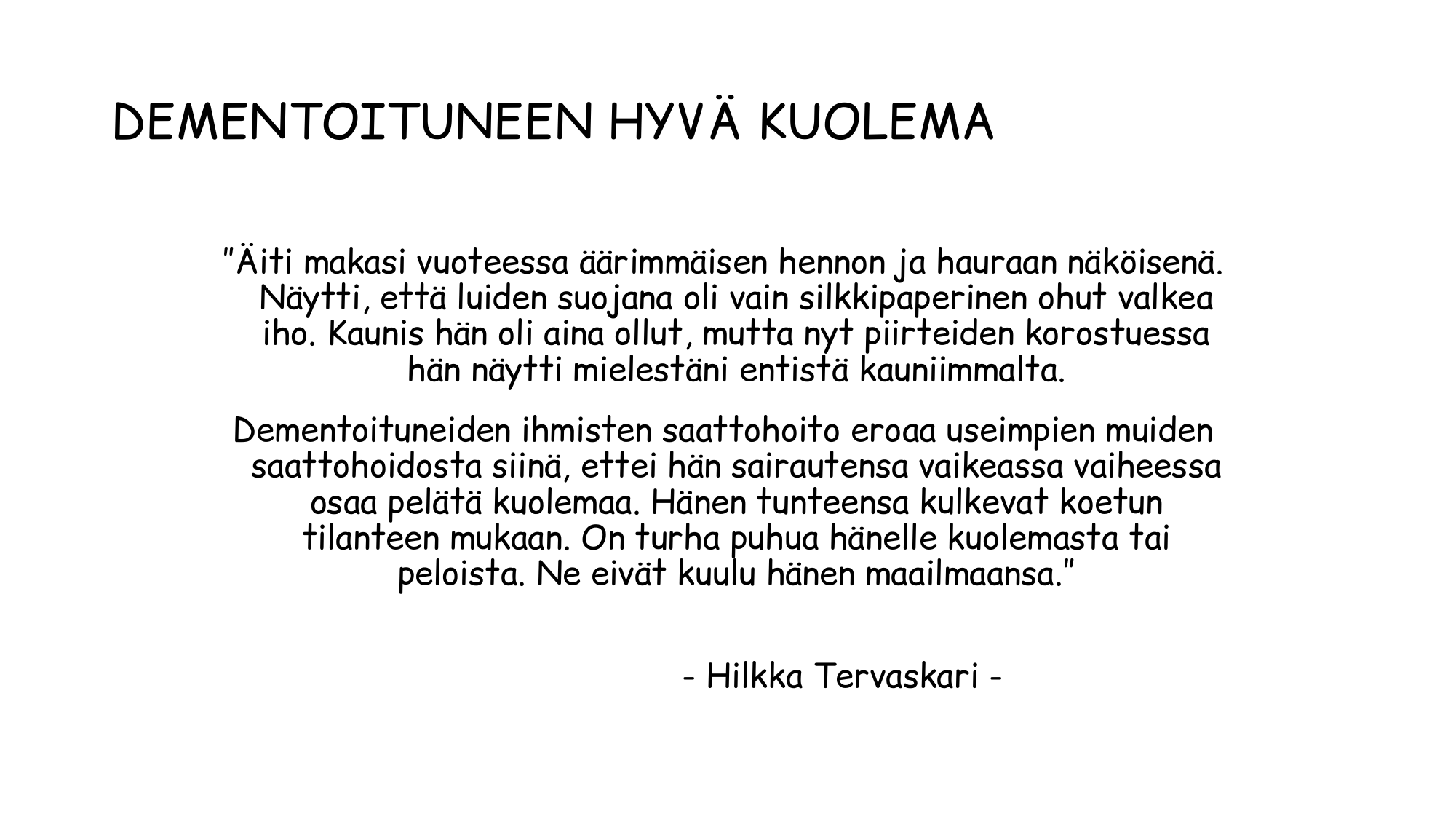

# DEMENTOITUNEEN HYVÄ KUOLEMA
”Äiti makasi vuoteessa äärimmäisen hennon ja hauraan näköisenä. Näytti, että luiden suojana oli vain silkkipaperinen ohut valkea iho. Kaunis hän oli aina ollut, mutta nyt piirteiden korostuessa hän näytti mielestäni entistä kauniimmalta.
Dementoituneiden ihmisten saattohoito eroaa useimpien muiden saattohoidosta siinä, ettei hän sairautensa vaikeassa vaiheessa osaa pelätä kuolemaa. Hänen tunteensa kulkevat koetun tilanteen mukaan. On turha puhua hänelle kuolemasta tai peloista. Ne eivät kuulu hänen maailmaansa.”

					- Hilkka Tervaskari -